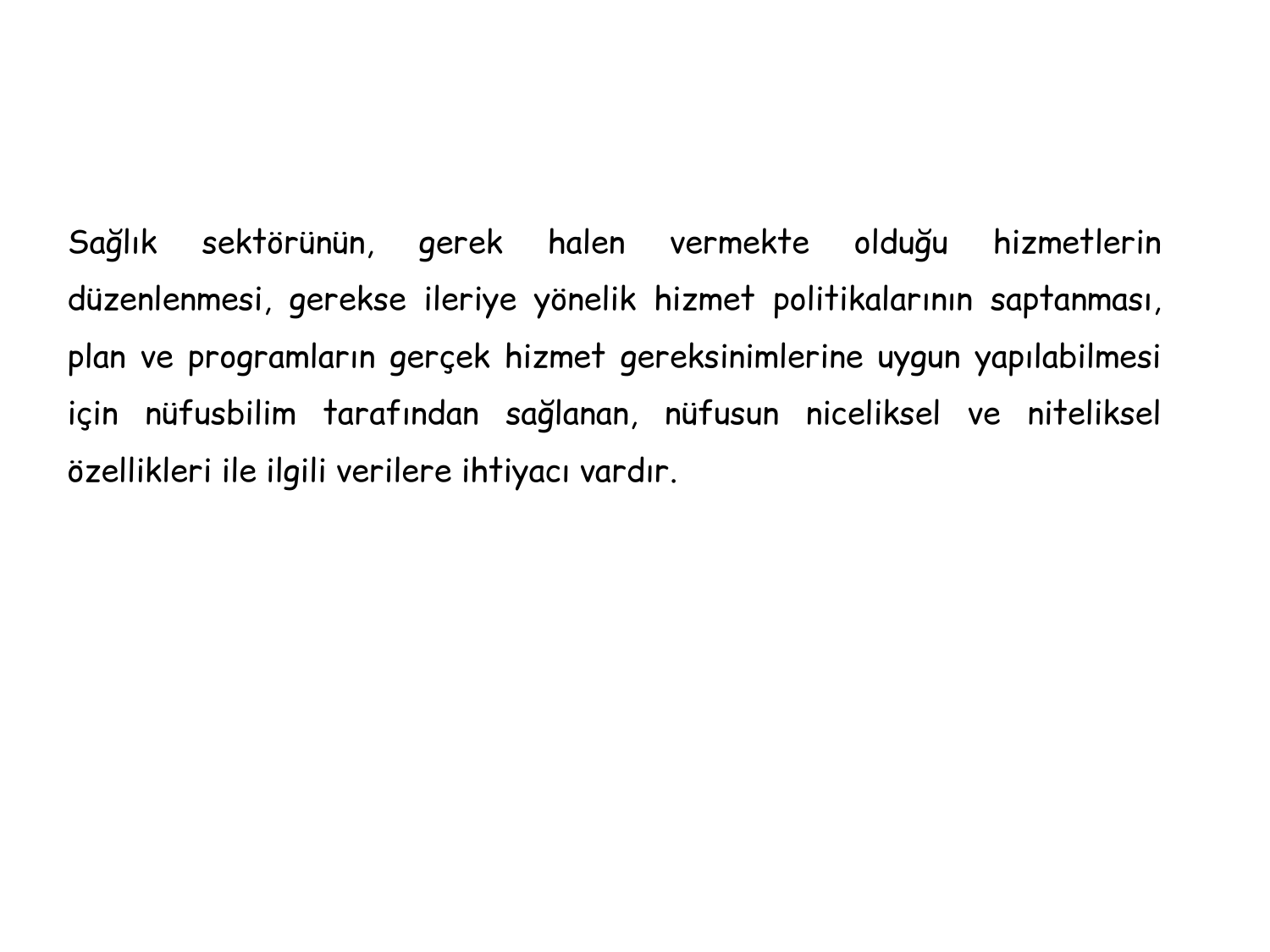

Sağlık sektörünün, gerek halen vermekte olduğu hizmetlerin düzenlenmesi, gerekse ileriye yönelik hizmet politikalarının saptanması, plan ve programların gerçek hizmet gereksinimlerine uygun yapılabilmesi için nüfusbilim tarafından sağlanan, nüfusun niceliksel ve niteliksel özellikleri ile ilgili verilere ihtiyacı vardır.